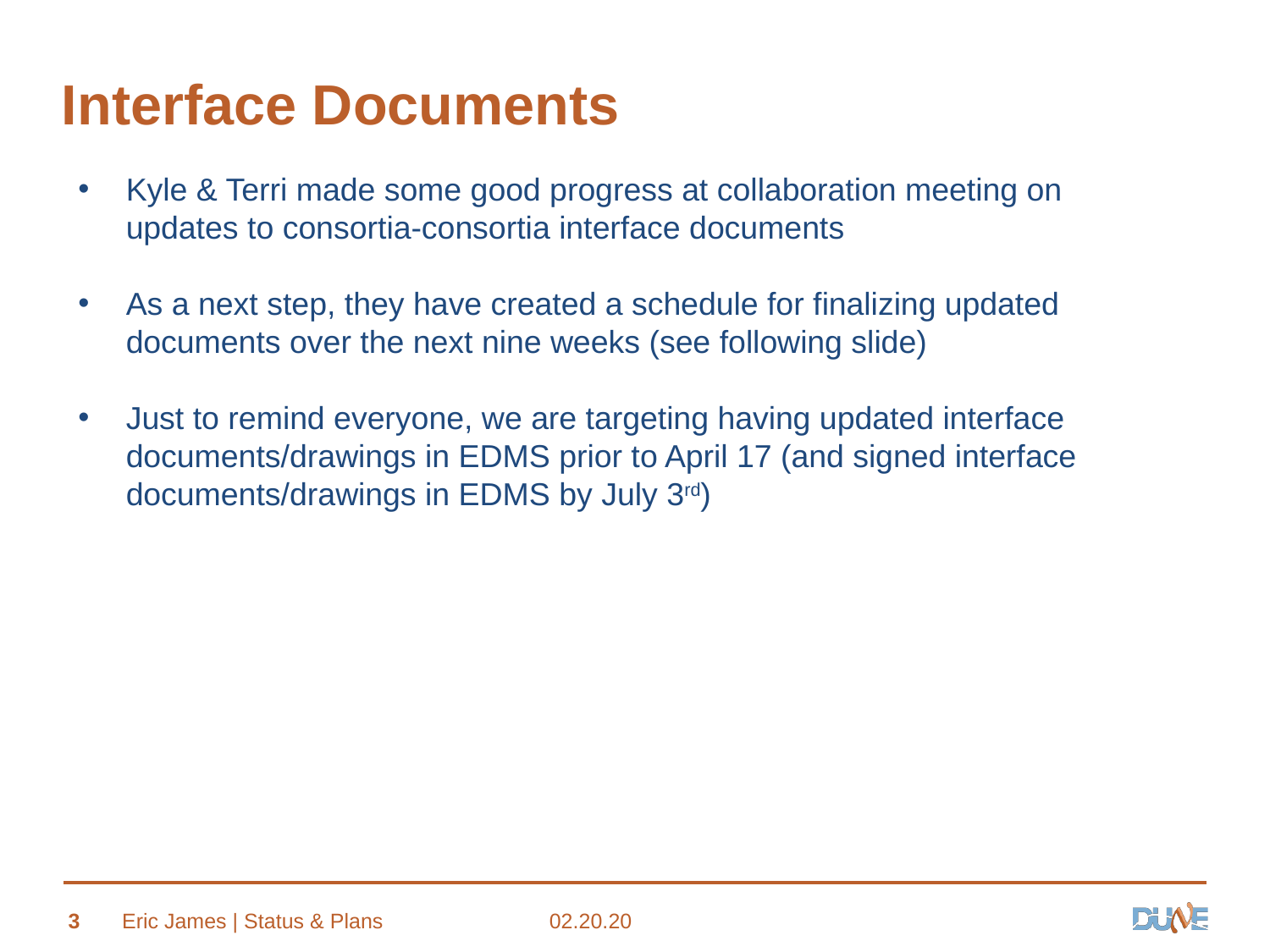

# Interface Documents
Kyle & Terri made some good progress at collaboration meeting on updates to consortia-consortia interface documents

As a next step, they have created a schedule for finalizing updated documents over the next nine weeks (see following slide)

Just to remind everyone, we are targeting having updated interface documents/drawings in EDMS prior to April 17 (and signed interface documents/drawings in EDMS by July 3rd)
3
Eric James | Status & Plans
02.20.20